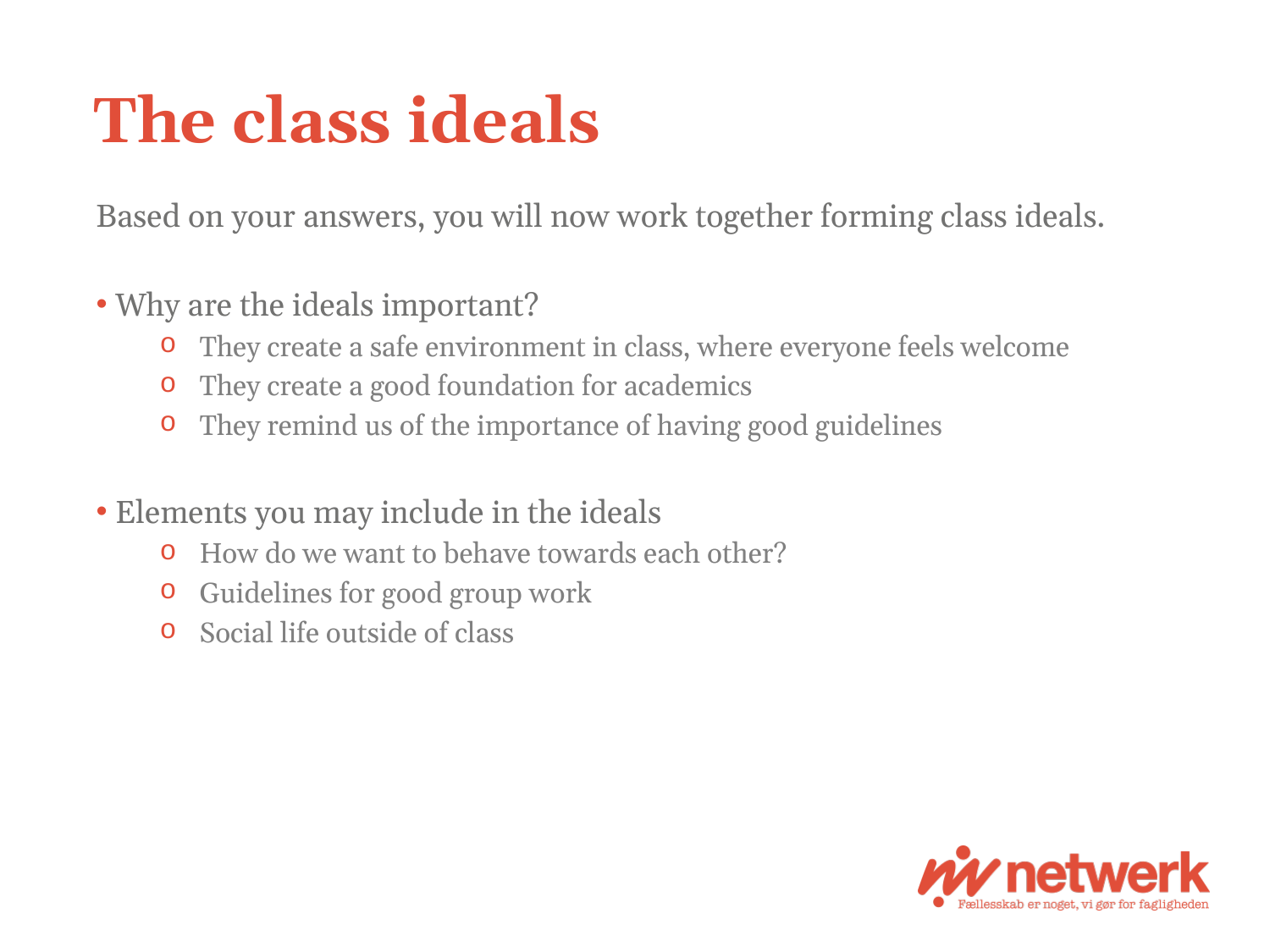

# The class ideals
Based on your answers, you will now work together forming class ideals.

 Why are the ideals important?
They create a safe environment in class, where everyone feels welcome
They create a good foundation for academics
They remind us of the importance of having good guidelines

 Elements you may include in the ideals
How do we want to behave towards each other?
Guidelines for good group work
Social life outside of class